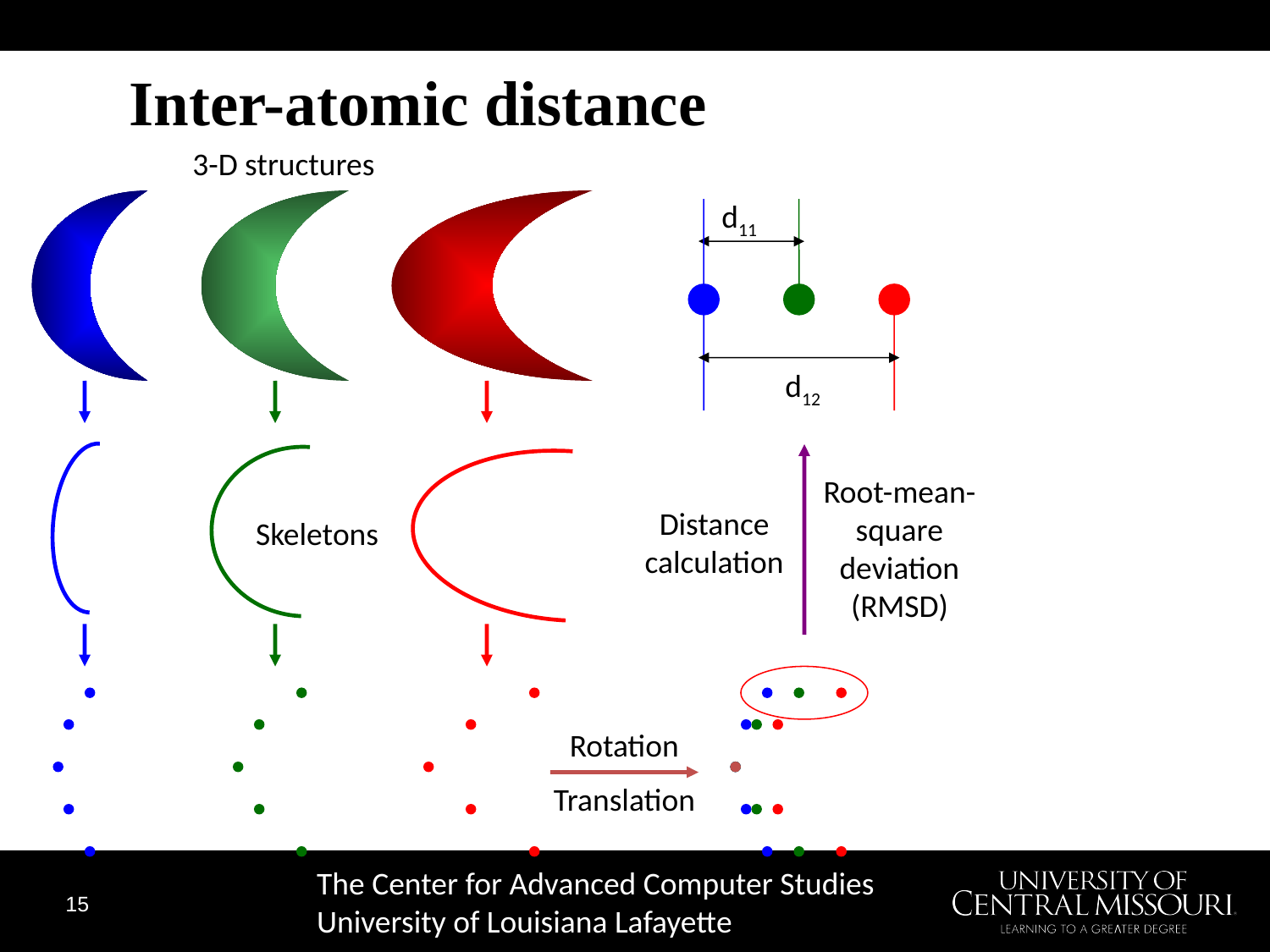

# Inter-atomic distance
3-D structures

d11

d12

Root-mean-square deviation (RMSD)
Distance calculation
Skeletons

Rotation
Translation

Representative points
The Center for Advanced Computer Studies
University of Louisiana Lafayette
15